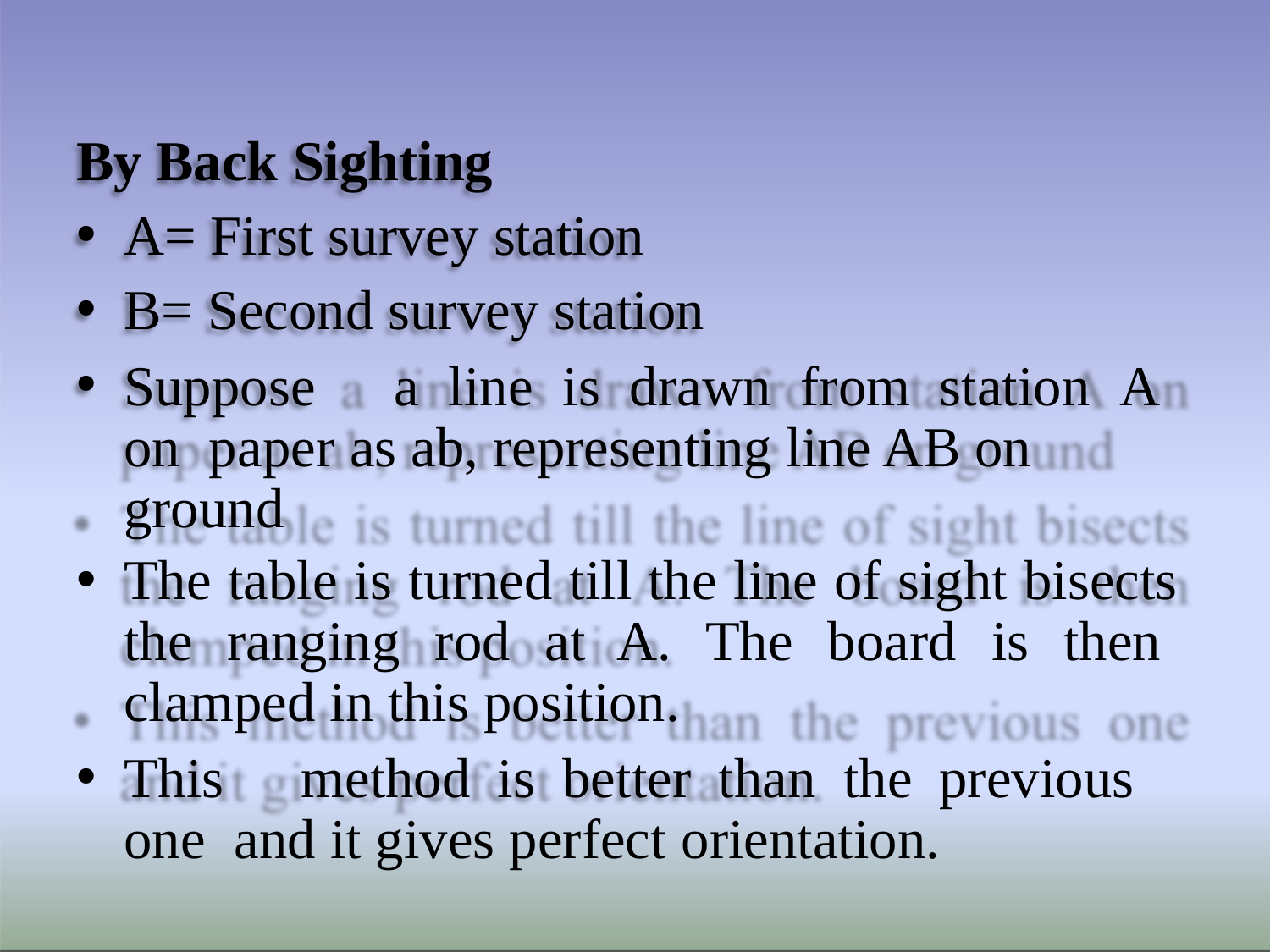

By Back Sighting
A= First survey station
B= Second survey station
Suppose	a	line	is	drawn	from	station	A	on  paper as ab, representing line AB on ground
The table is turned till the line of sight bisects  the ranging rod at A. The board is then  clamped in this position.
This	method	is	better	than	the	previous	one  and it gives perfect orientation.